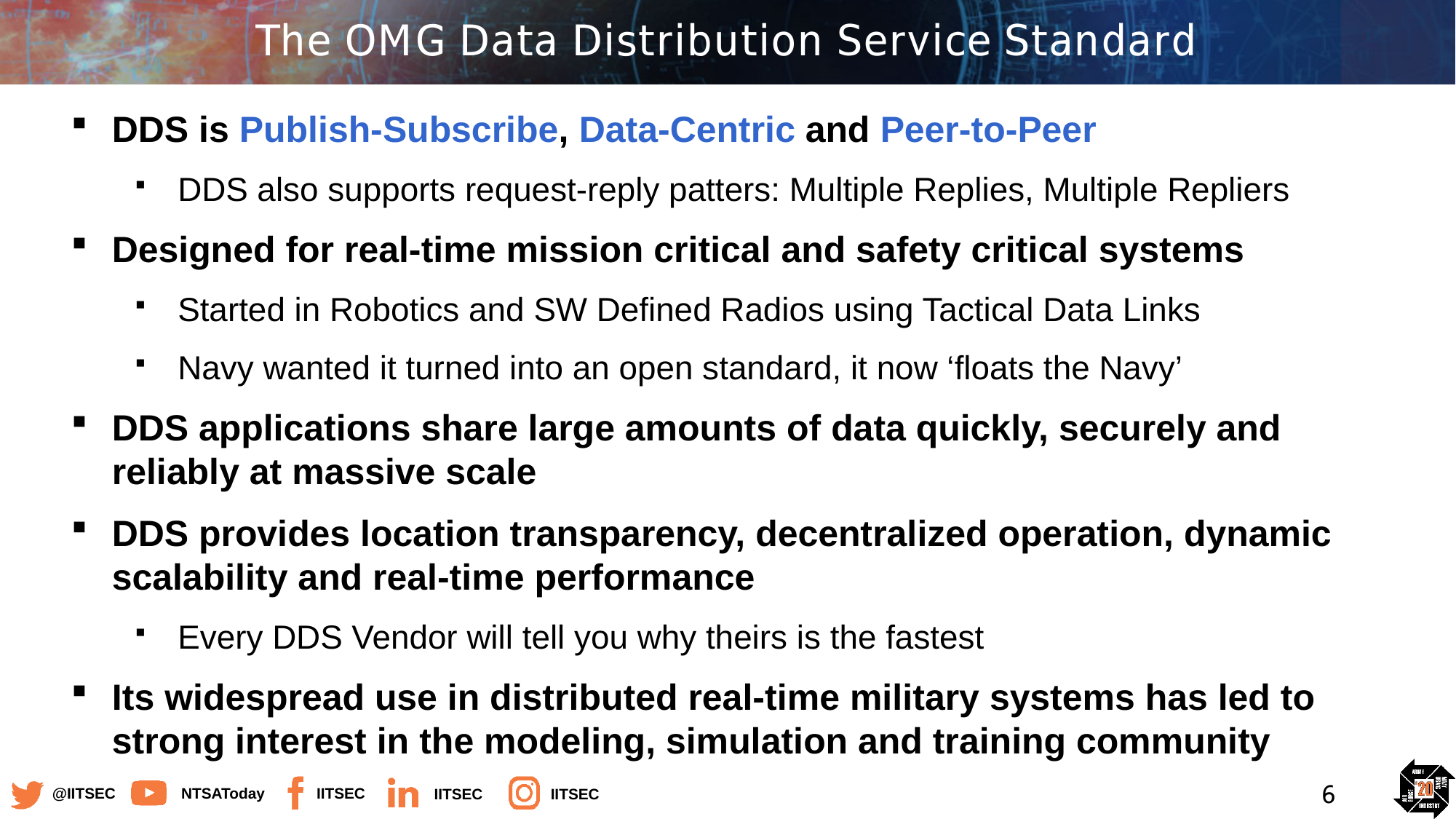

# The OMG Data Distribution Service Standard
DDS is Publish-Subscribe, Data-Centric and Peer-to-Peer
DDS also supports request-reply patters: Multiple Replies, Multiple Repliers
Designed for real-time mission critical and safety critical systems
Started in Robotics and SW Defined Radios using Tactical Data Links
Navy wanted it turned into an open standard, it now ‘floats the Navy’
DDS applications share large amounts of data quickly, securely and reliably at massive scale
DDS provides location transparency, decentralized operation, dynamic scalability and real-time performance
Every DDS Vendor will tell you why theirs is the fastest
Its widespread use in distributed real-time military systems has led to strong interest in the modeling, simulation and training community

6